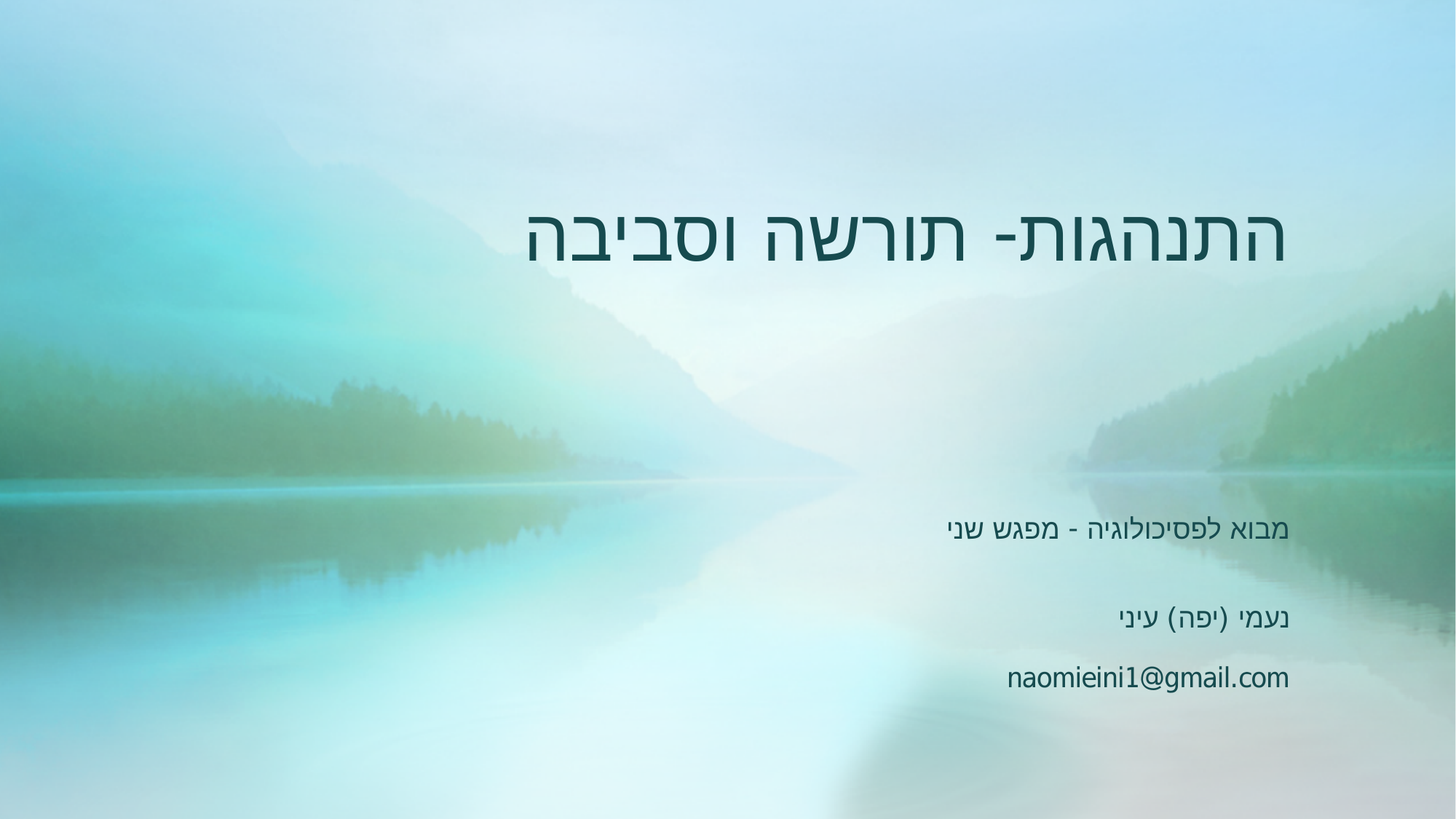

# התנהגות- תורשה וסביבה
מבוא לפסיכולוגיה - מפגש שני

נעמי (יפה) עיני

naomieini1@gmail.com